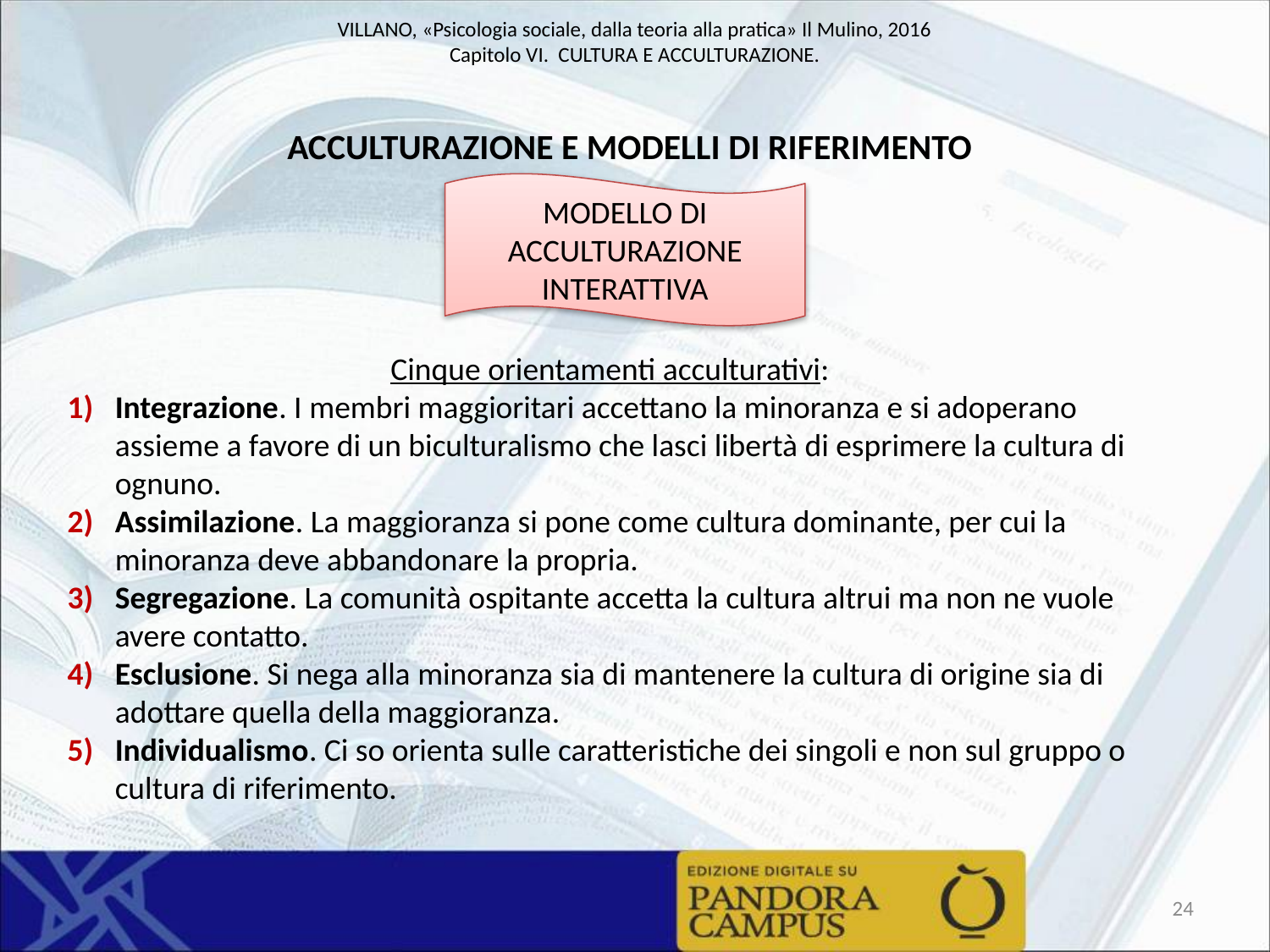

ACCULTURAZIONE E MODELLI DI RIFERIMENTO
MODELLO DI ACCULTURAZIONE INTERATTIVA
Cinque orientamenti acculturativi:
Integrazione. I membri maggioritari accettano la minoranza e si adoperano assieme a favore di un biculturalismo che lasci libertà di esprimere la cultura di ognuno.
Assimilazione. La maggioranza si pone come cultura dominante, per cui la minoranza deve abbandonare la propria.
Segregazione. La comunità ospitante accetta la cultura altrui ma non ne vuole avere contatto.
Esclusione. Si nega alla minoranza sia di mantenere la cultura di origine sia di adottare quella della maggioranza.
Individualismo. Ci so orienta sulle caratteristiche dei singoli e non sul gruppo o cultura di riferimento.

24